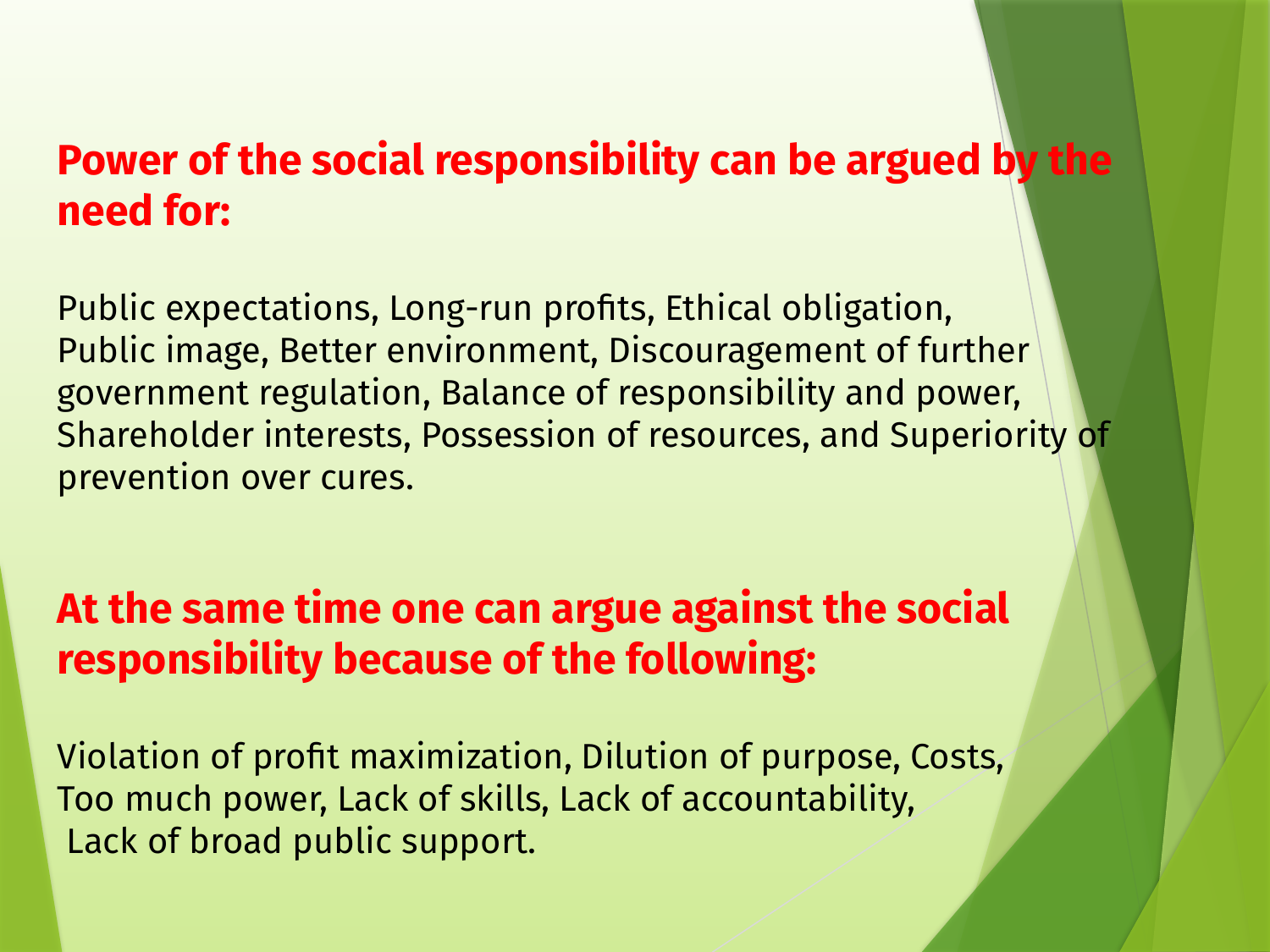

Power of the social responsibility can be argued by the need for:

Public expectations, Long-run profits, Ethical obligation,
Public image, Better environment, Discouragement of further government regulation, Balance of responsibility and power, Shareholder interests, Possession of resources, and Superiority of prevention over cures.

At the same time one can argue against the social responsibility because of the following:

Violation of profit maximization, Dilution of purpose, Costs,
Too much power, Lack of skills, Lack of accountability,
 Lack of broad public support.